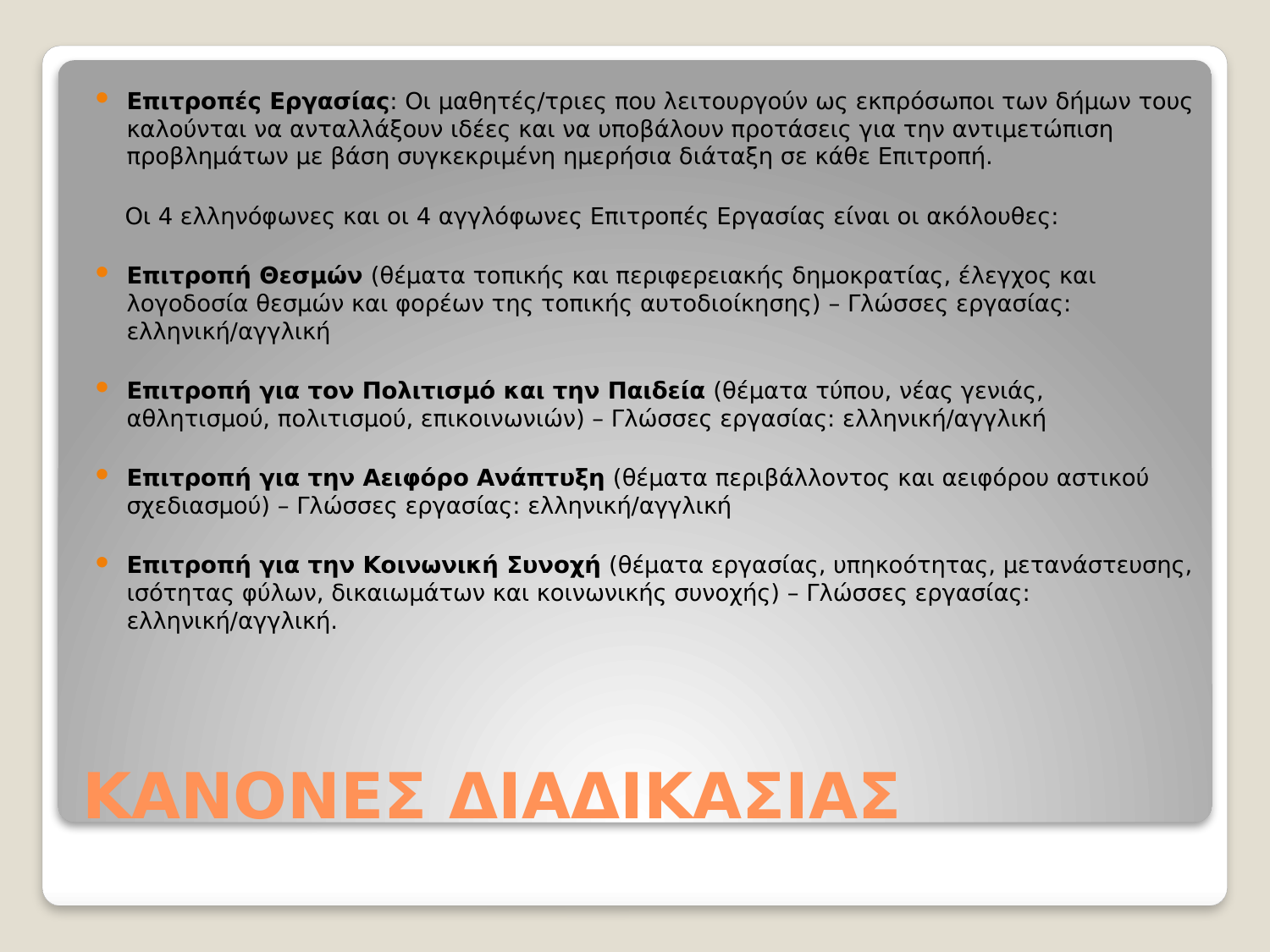

Επιτροπές Εργασίας: Οι μαθητές/τριες που λειτουργούν ως εκπρόσωποι των δήμων τους καλούνται να ανταλλάξουν ιδέες και να υποβάλουν προτάσεις για την αντιμετώπιση προβλημάτων με βάση συγκεκριμένη ημερήσια διάταξη σε κάθε Επιτροπή.

    Οι 4 ελληνόφωνες και οι 4 αγγλόφωνες Επιτροπές Εργασίας είναι οι ακόλουθες:

Επιτροπή Θεσμών (θέματα τοπικής και περιφερειακής δημοκρατίας, έλεγχος και λογοδοσία θεσμών και φορέων της τοπικής αυτοδιοίκησης) – Γλώσσες εργασίας: ελληνική/αγγλική

Επιτροπή για τον Πολιτισμό και την Παιδεία (θέματα τύπου, νέας γενιάς, αθλητισμού, πολιτισμού, επικοινωνιών) – Γλώσσες εργασίας: ελληνική/αγγλική

Επιτροπή για την Αειφόρο Ανάπτυξη (θέματα περιβάλλοντος και αειφόρου αστικού σχεδιασμού) – Γλώσσες εργασίας: ελληνική/αγγλική

Επιτροπή για την Κοινωνική Συνοχή (θέματα εργασίας, υπηκοότητας, μετανάστευσης, ισότητας φύλων, δικαιωμάτων και κοινωνικής συνοχής) – Γλώσσες εργασίας: ελληνική/αγγλική.

# ΚΑΝΟΝΕΣ ΔΙΑΔΙΚΑΣΙΑΣ